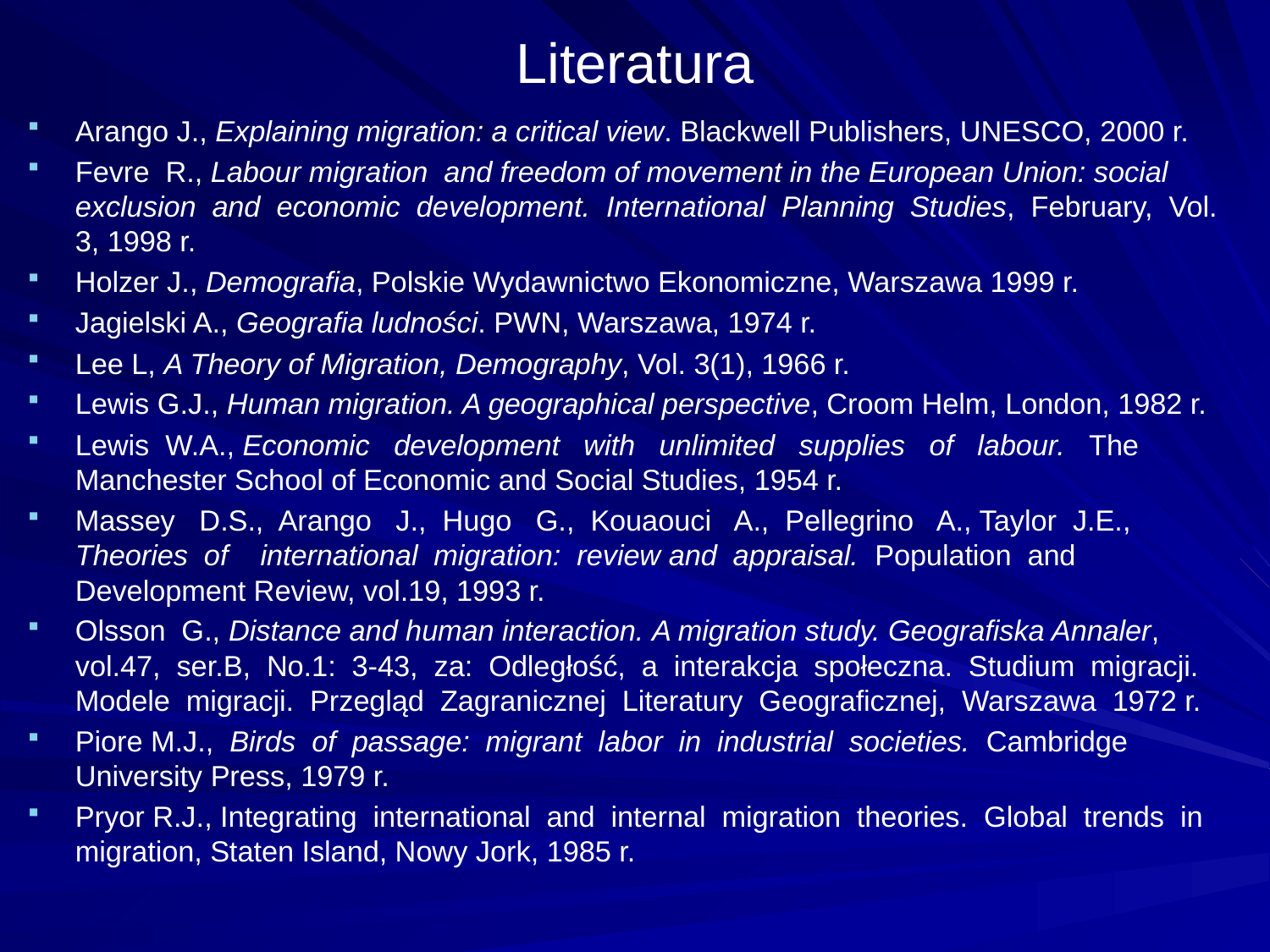

# Literatura
Arango J., Explaining migration: a critical view. Blackwell Publishers, UNESCO, 2000 r.
Fevre  R., Labour migration  and freedom of movement in the European Union: social exclusion  and  economic  development.  International  Planning  Studies,  February,  Vol.  3, 1998 r.
Holzer J., Demografia, Polskie Wydawnictwo Ekonomiczne, Warszawa 1999 r.
Jagielski A., Geografia ludności. PWN, Warszawa, 1974 r.
Lee L, A Theory of Migration, Demography, Vol. 3(1), 1966 r.
Lewis G.J., Human migration. A geographical perspective, Croom Helm, London, 1982 r.
Lewis  W.A., Economic   development   with   unlimited   supplies   of   labour.   The Manchester School of Economic and Social Studies, 1954 r.
Massey   D.S.,  Arango   J.,  Hugo   G.,  Kouaouci   A.,  Pellegrino   A., Taylor  J.E., Theories  of    international  migration:  review and  appraisal.  Population  and Development Review, vol.19, 1993 r.
Olsson  G., Distance and human interaction. A migration study. Geografiska Annaler, vol.47,  ser.B,  No.1:  3-43,  za:  Odległość,  a  interakcja  społeczna.  Studium  migracji. Modele  migracji.  Przegląd  Zagranicznej  Literatury  Geograficznej,  Warszawa  1972 r.
Piore M.J.,  Birds  of  passage:  migrant  labor  in  industrial  societies.  Cambridge University Press, 1979 r.
Pryor R.J., Integrating  international  and  internal  migration  theories.  Global  trends  in migration, Staten Island, Nowy Jork, 1985 r.